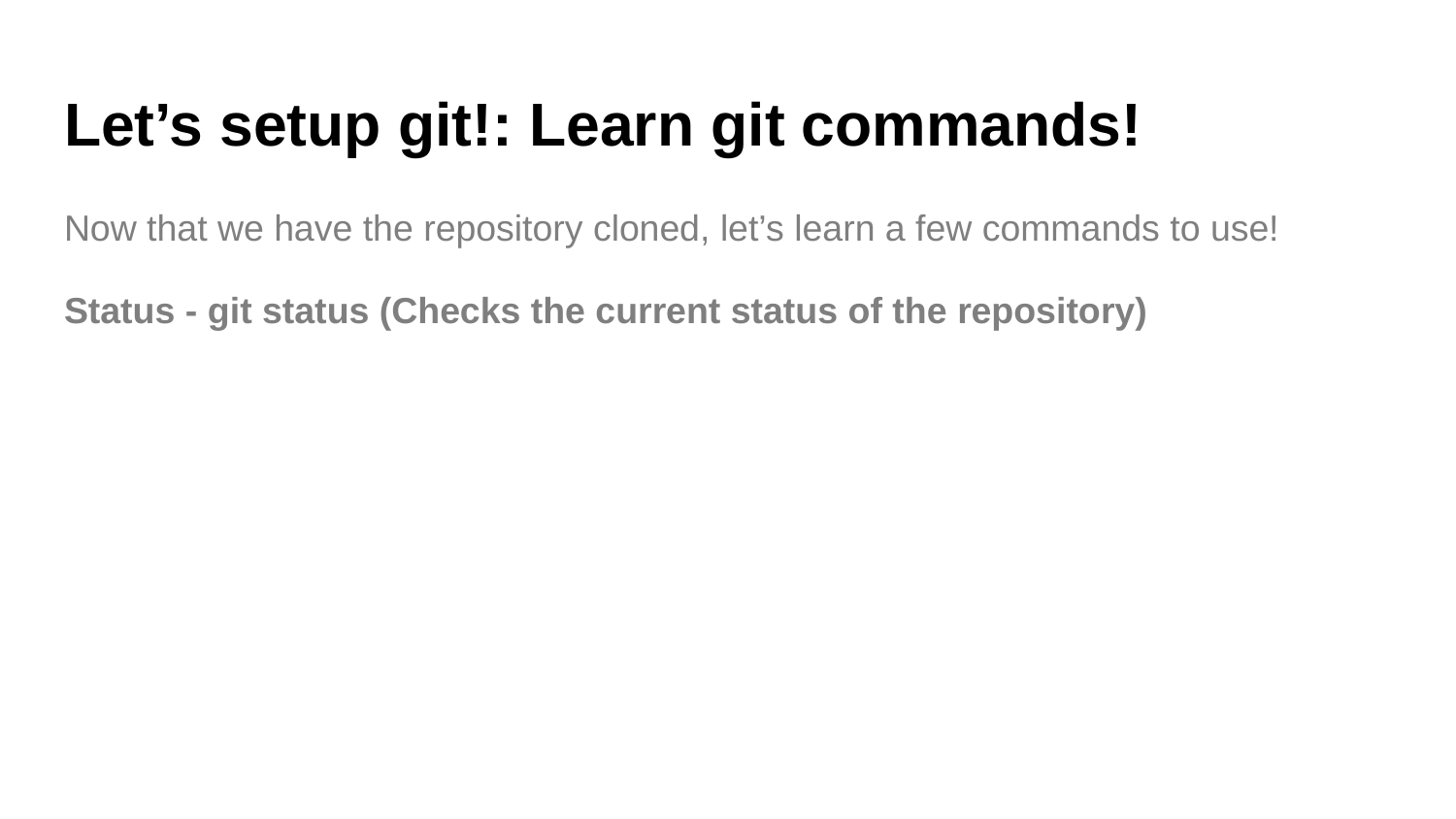

# Let’s setup git!: Learn git commands!
Now that we have the repository cloned, let’s learn a few commands to use!
Status - git status (Checks the current status of the repository)